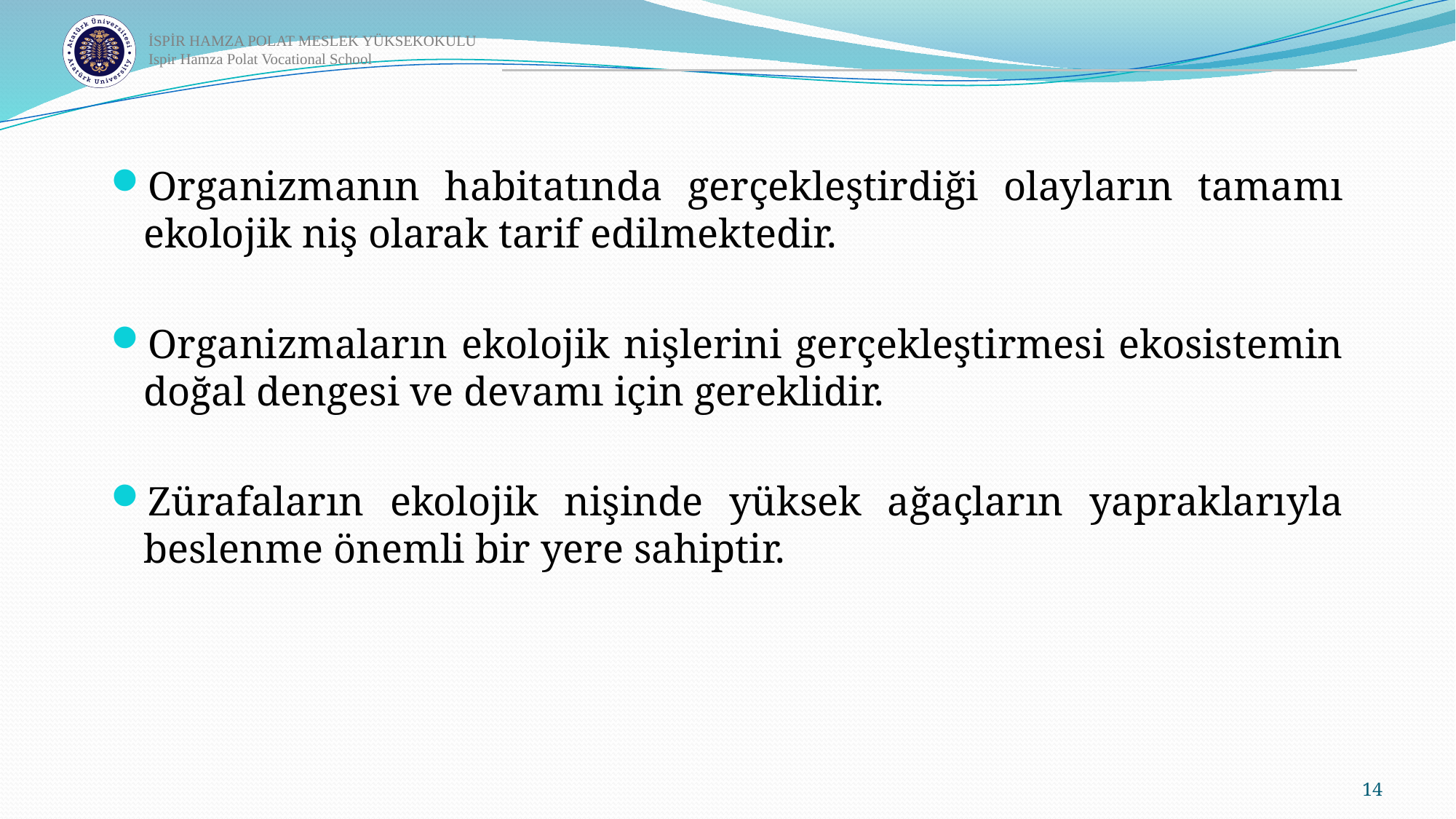

Organizmanın habitatında gerçekleştirdiği olayların tamamı ekolojik niş olarak tarif edilmektedir.

Organizmaların ekolojik nişlerini gerçekleştirmesi ekosistemin doğal dengesi ve devamı için gereklidir.

Zürafaların ekolojik nişinde yüksek ağaçların yapraklarıyla beslenme önemli bir yere sahiptir.

14